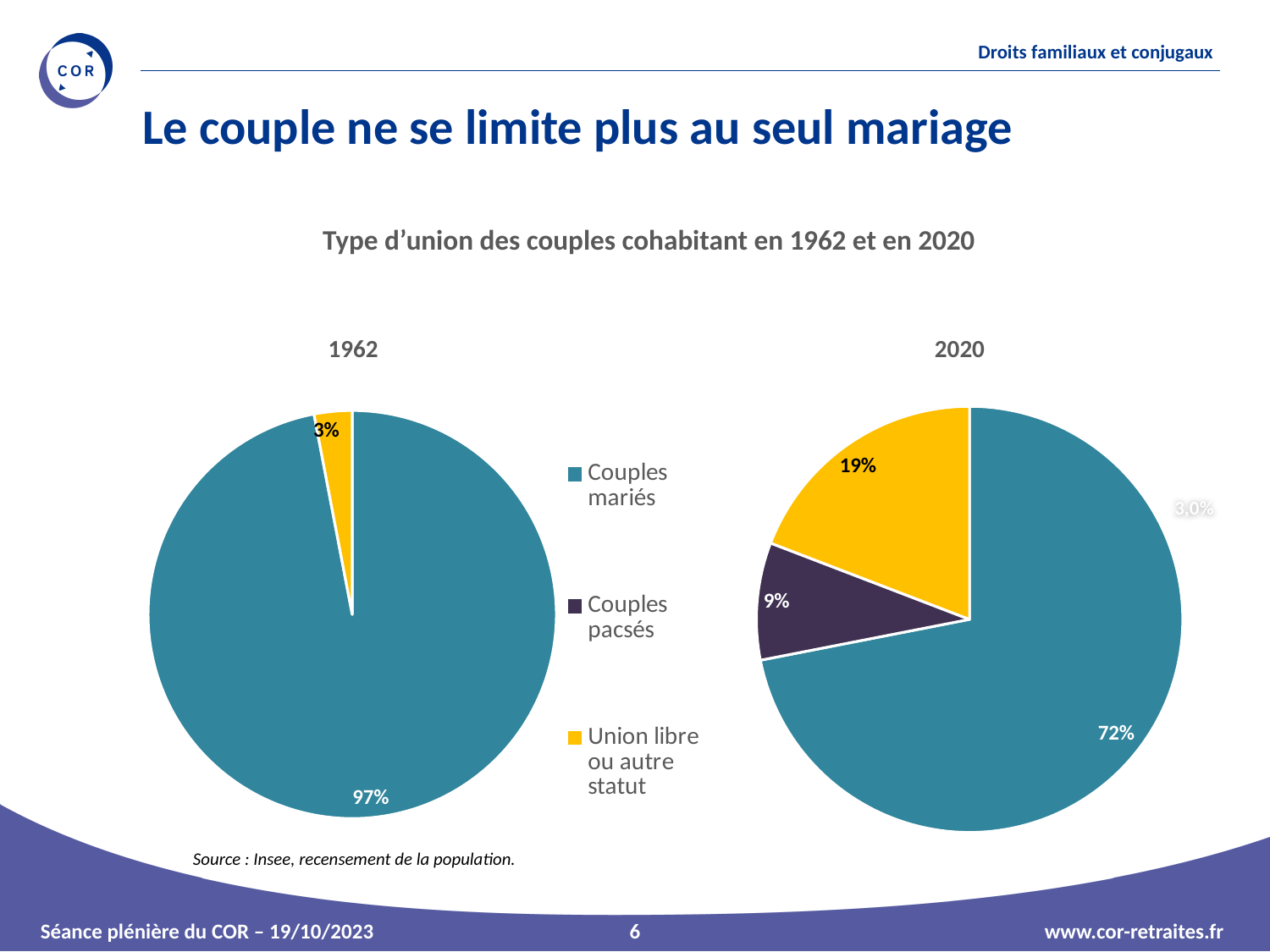

# Le couple ne se limite plus au seul mariage
Type d’union des couples cohabitant en 1962 et en 2020
1962
2020

### Chart

| Category | Répartition (en %) |
|---|---|
| Couples mariés | 0.7192299804159464 |
| Couples pacsés | 0.08908535854089034 |
| Union libre ou autre statut | 0.19168466104316362 |

### Chart

| Category | Répartition (en %) |
|---|---|
| Couples mariés | 0.97 |
| Union libre | 0.03 |
Couples mariés : 97 %
3,0%
Source : Insee, recensement de la population.
6